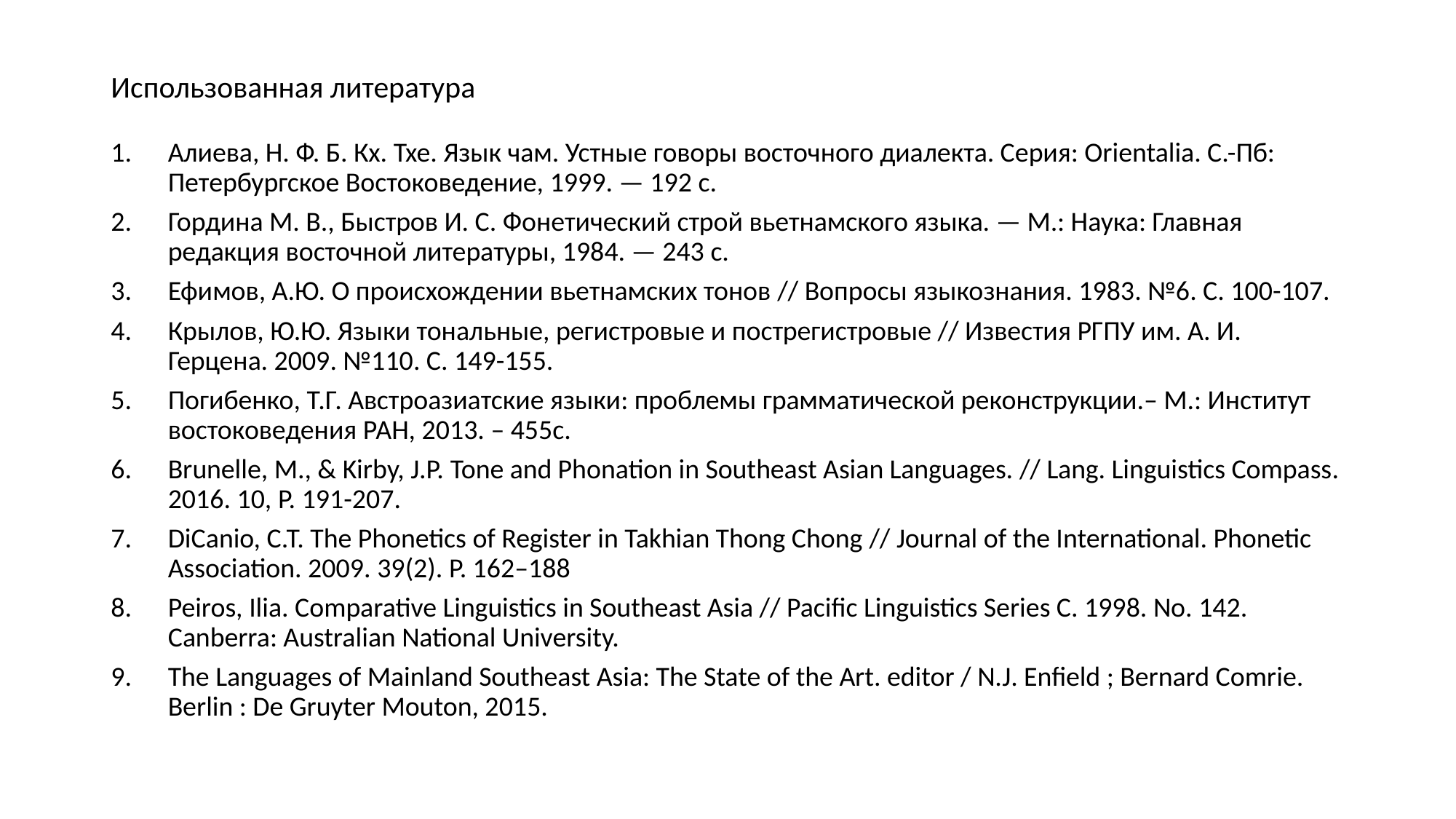

# Использованная литература
Алиева, Н. Ф. Б. Кх. Тхе. Язык чам. Устные говоры восточного диалекта. Серия: Orientalia. С.-Пб: Петербургское Востоковедение, 1999. — 192 с.
Гордина М. В., Быстров И. С. Фонетический строй вьетнамского языка. — М.: Наука: Главная редакция восточной литературы, 1984. — 243 с.
Ефимов, А.Ю. О происхождении вьетнамских тонов // Вопросы языкознания. 1983. №6. С. 100-107.
Крылов, Ю.Ю. Языки тональные, регистровые и пострегистровые // Известия РГПУ им. А. И. Герцена. 2009. №110. С. 149-155.
Погибенко, Т.Г. Австроазиатские языки: проблемы грамматической реконструкции.– М.: Институт востоковедения РАН, 2013. – 455с.
Brunelle, M., & Kirby, J.P. Tone and Phonation in Southeast Asian Languages. // Lang. Linguistics Compass. 2016. 10, P. 191-207.
DiCanio, C.T. The Phonetics of Register in Takhian Thong Chong // Journal of the International. Phonetic Association. 2009. 39(2). P. 162–188
Peiros, Ilia. Comparative Linguistics in Southeast Asia // Pacific Linguistics Series C. 1998. No. 142. Canberra: Australian National University.
The Languages of Mainland Southeast Asia: The State of the Art. editor / N.J. Enfield ; Bernard Comrie. Berlin : De Gruyter Mouton, 2015.